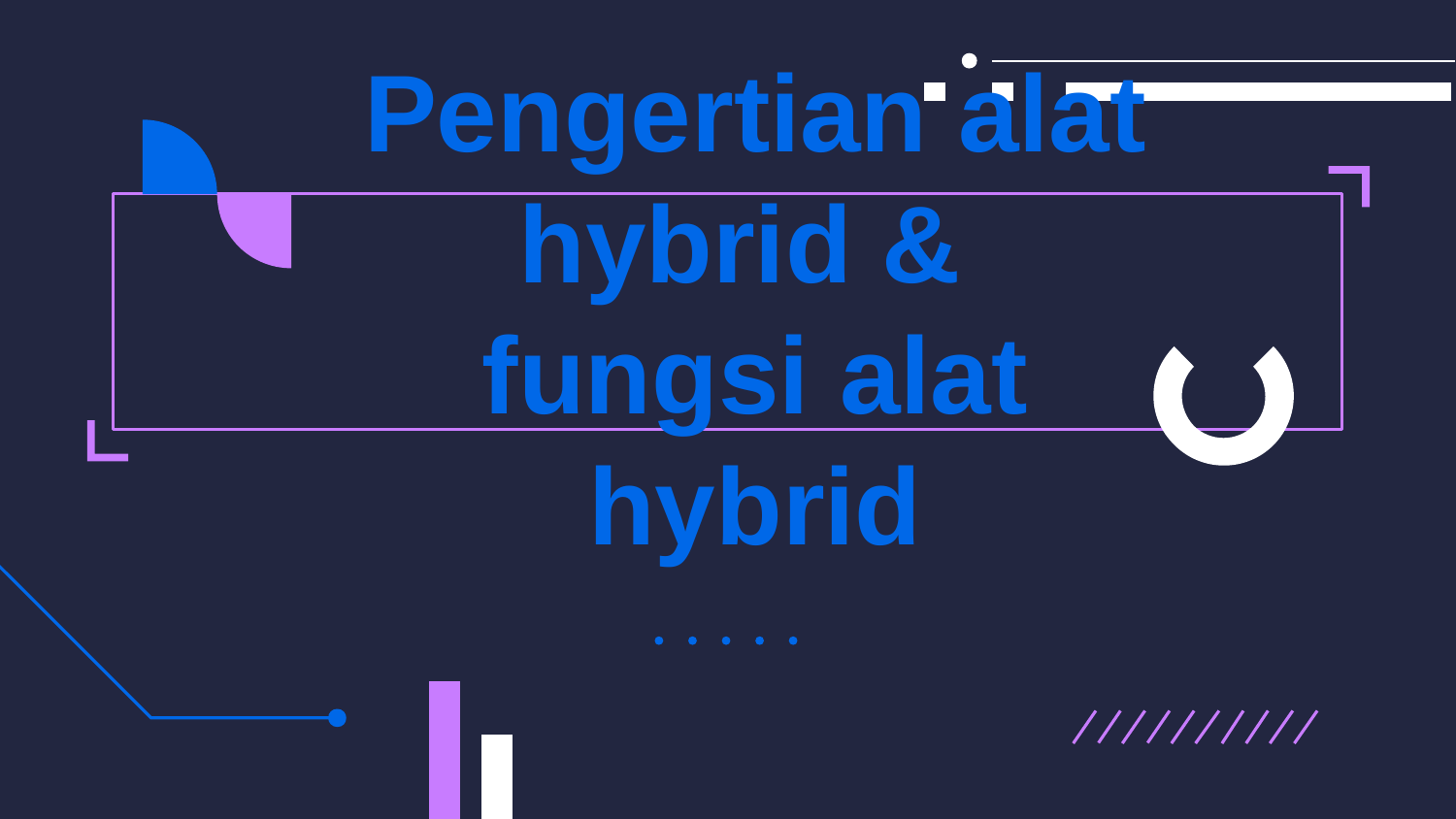

# Pengertian alat hybrid & fungsi alat hybrid